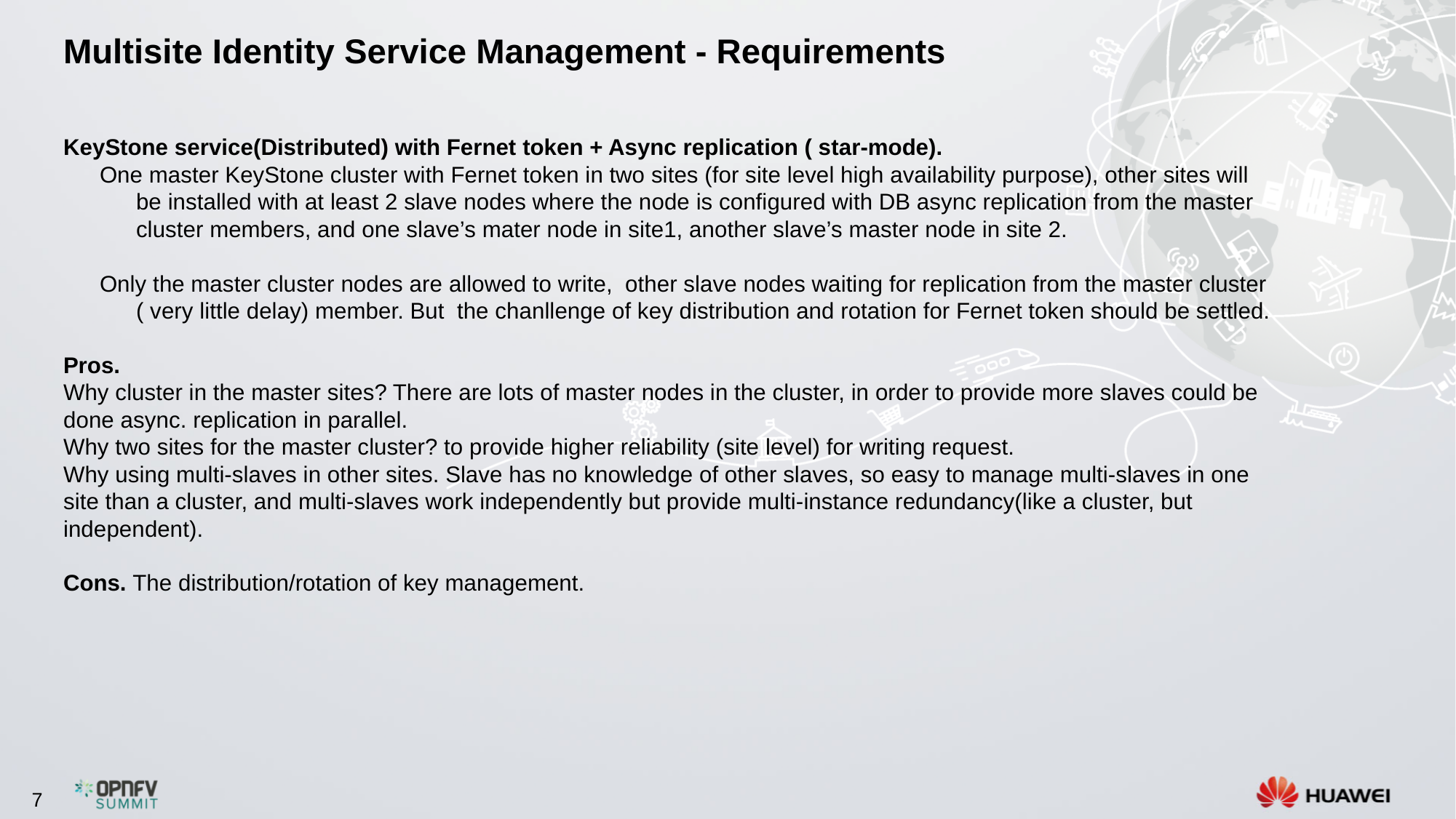

# Multisite Identity Service Management - Requirements
KeyStone service(Distributed) with Fernet token + Async replication ( star-mode).
One master KeyStone cluster with Fernet token in two sites (for site level high availability purpose), other sites will be installed with at least 2 slave nodes where the node is configured with DB async replication from the master cluster members, and one slave’s mater node in site1, another slave’s master node in site 2.

Only the master cluster nodes are allowed to write,  other slave nodes waiting for replication from the master cluster ( very little delay) member. But  the chanllenge of key distribution and rotation for Fernet token should be settled.
Pros.
Why cluster in the master sites? There are lots of master nodes in the cluster, in order to provide more slaves could be done async. replication in parallel.
Why two sites for the master cluster? to provide higher reliability (site level) for writing request.
Why using multi-slaves in other sites. Slave has no knowledge of other slaves, so easy to manage multi-slaves in one site than a cluster, and multi-slaves work independently but provide multi-instance redundancy(like a cluster, but independent).

Cons. The distribution/rotation of key management.